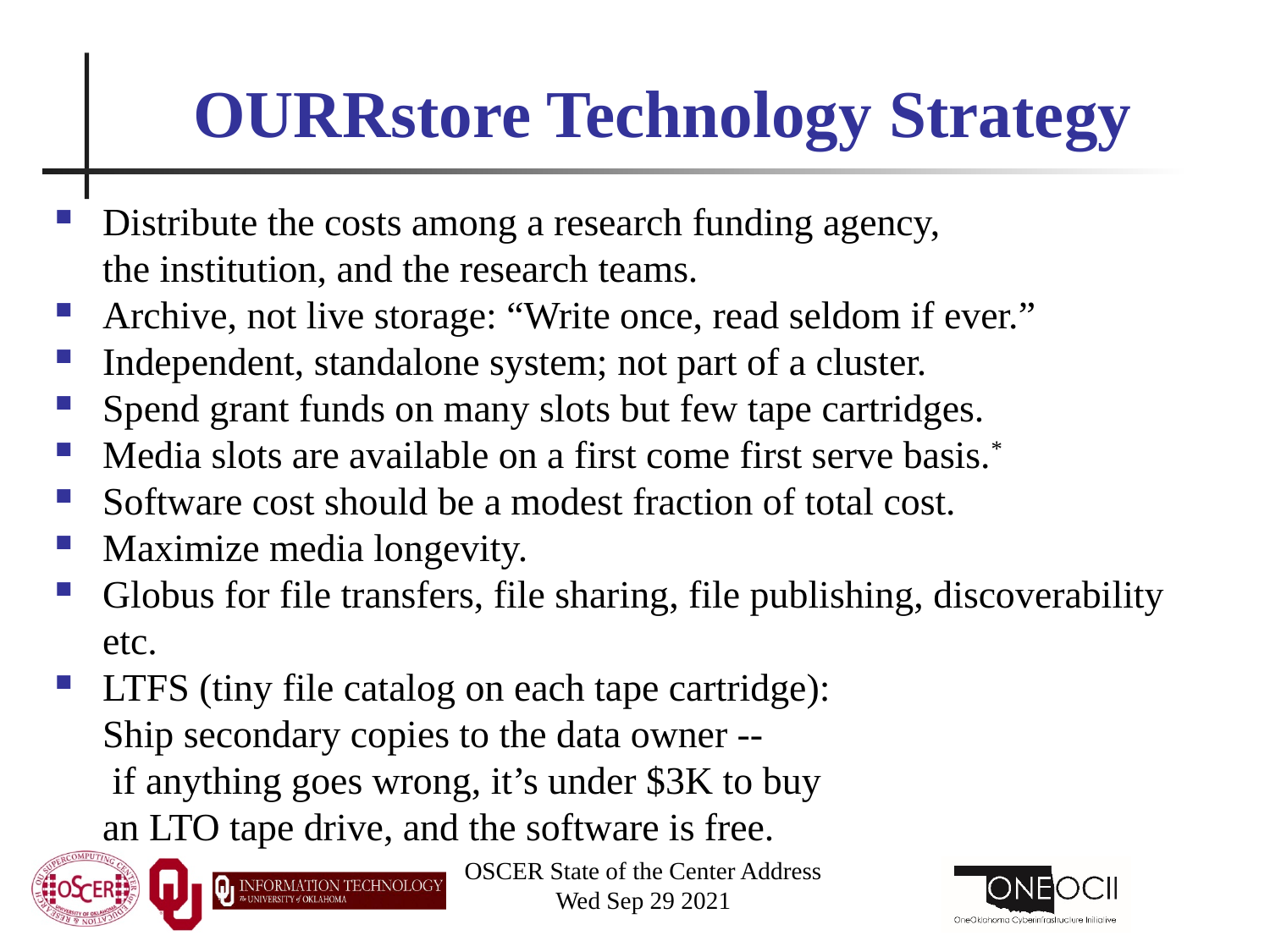

# OURRstore Technology Strategy
Distribute the costs among a research funding agency,                           the institution, and the research teams.
Archive, not live storage: “Write once, read seldom if ever.”
Independent, standalone system; not part of a cluster.
Spend grant funds on many slots but few tape cartridges.
Media slots are available on a first come first serve basis.*
Software cost should be a modest fraction of total cost.
Maximize media longevity.
Globus for file transfers, file sharing, file publishing, discoverability etc.
LTFS (tiny file catalog on each tape cartridge):                                   Ship secondary copies to the data owner --                                               if anything goes wrong, it’s under $3K to buy                                        an LTO tape drive, and the software is free.
OSCER State of the Center Address
Wed Sep 29 2021